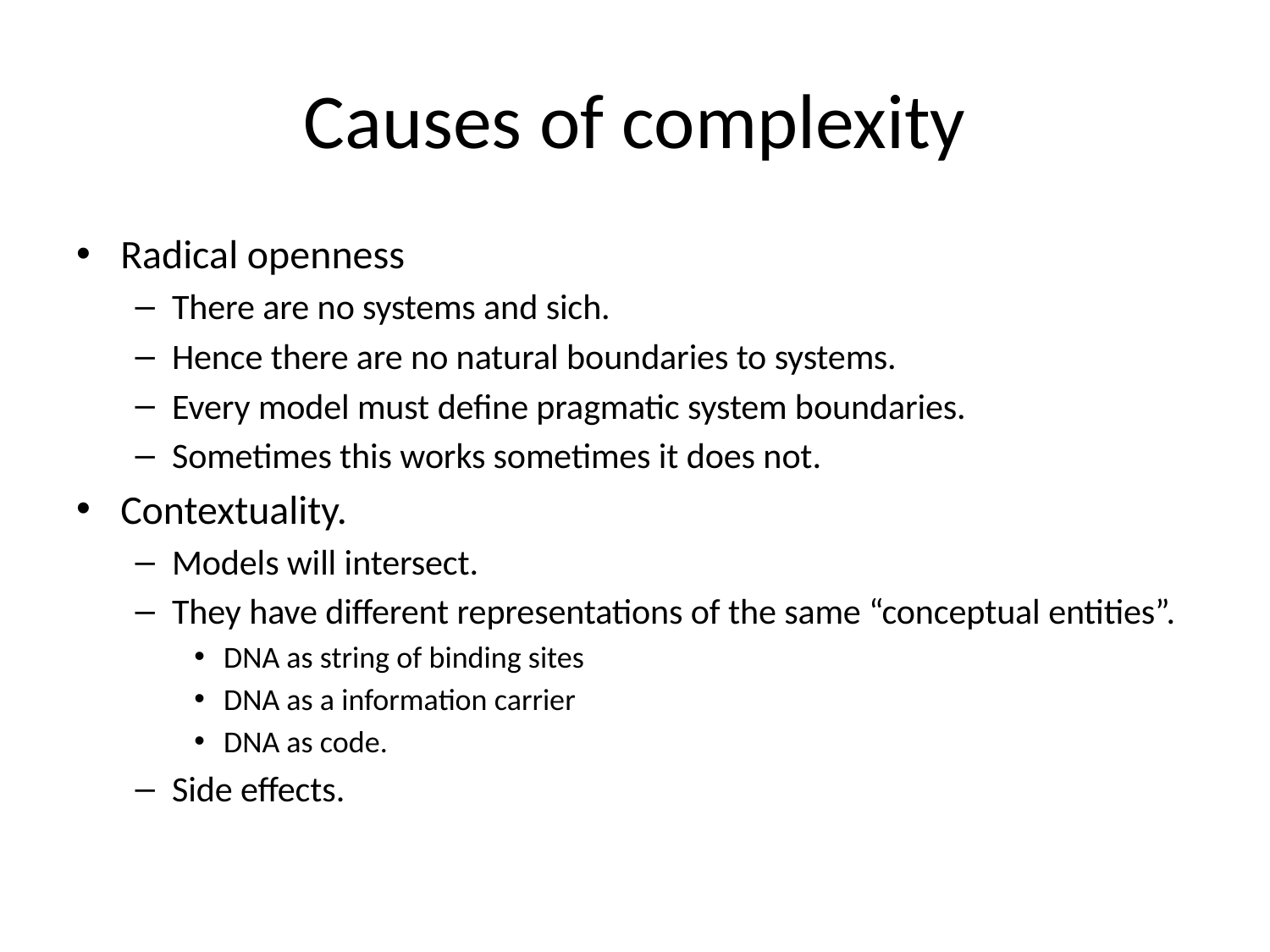

# Causes of complexity
Radical openness
There are no systems and sich.
Hence there are no natural boundaries to systems.
Every model must define pragmatic system boundaries.
Sometimes this works sometimes it does not.
Contextuality.
Models will intersect.
They have different representations of the same “conceptual entities”.
DNA as string of binding sites
DNA as a information carrier
DNA as code.
Side effects.